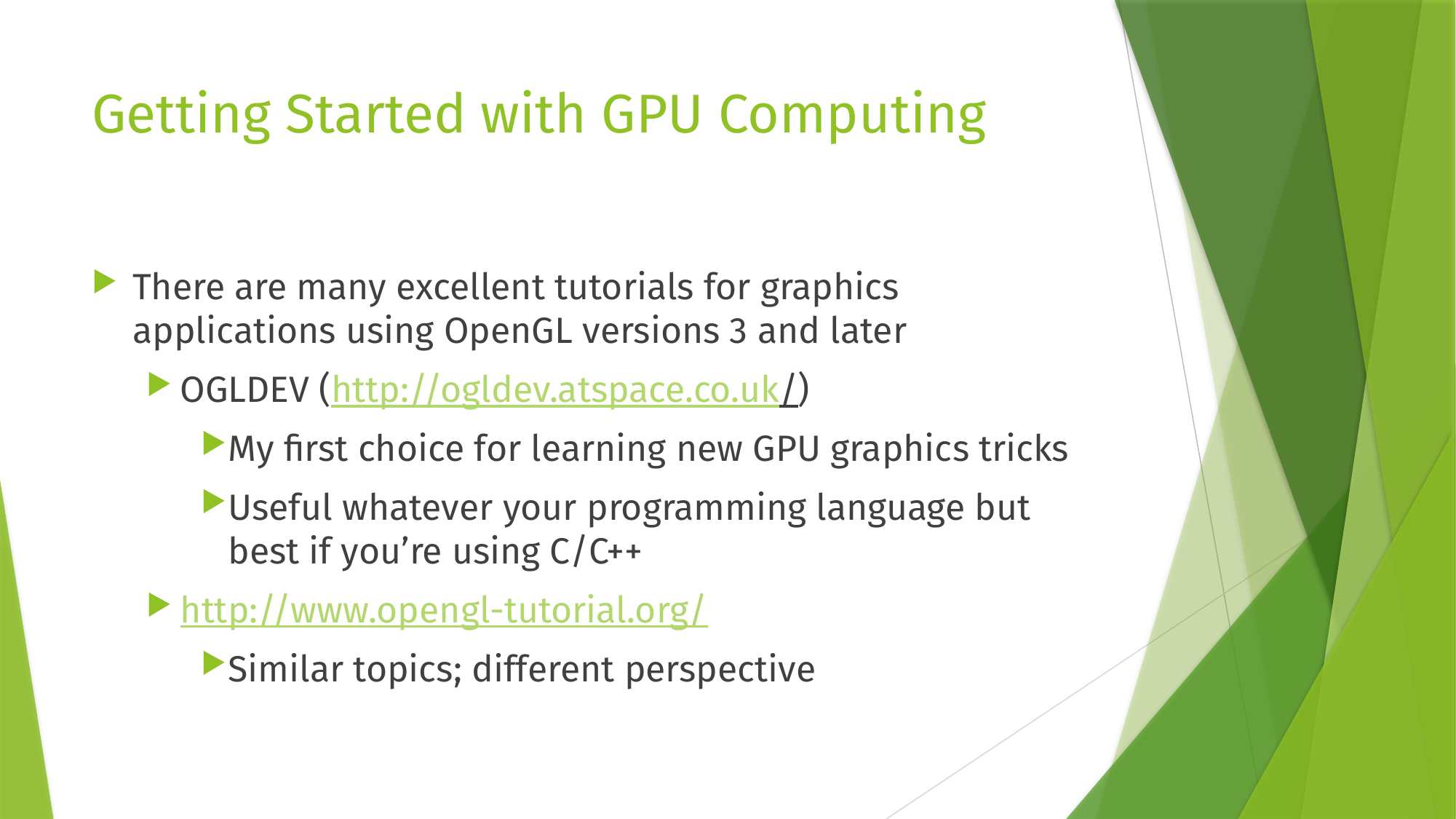

# Getting Started with GPU Computing
There are many excellent tutorials for graphics applications using OpenGL versions 3 and later
OGLDEV (http://ogldev.atspace.co.uk/)
My first choice for learning new GPU graphics tricks
Useful whatever your programming language but best if you’re using C/C++
http://www.opengl-tutorial.org/
Similar topics; different perspective